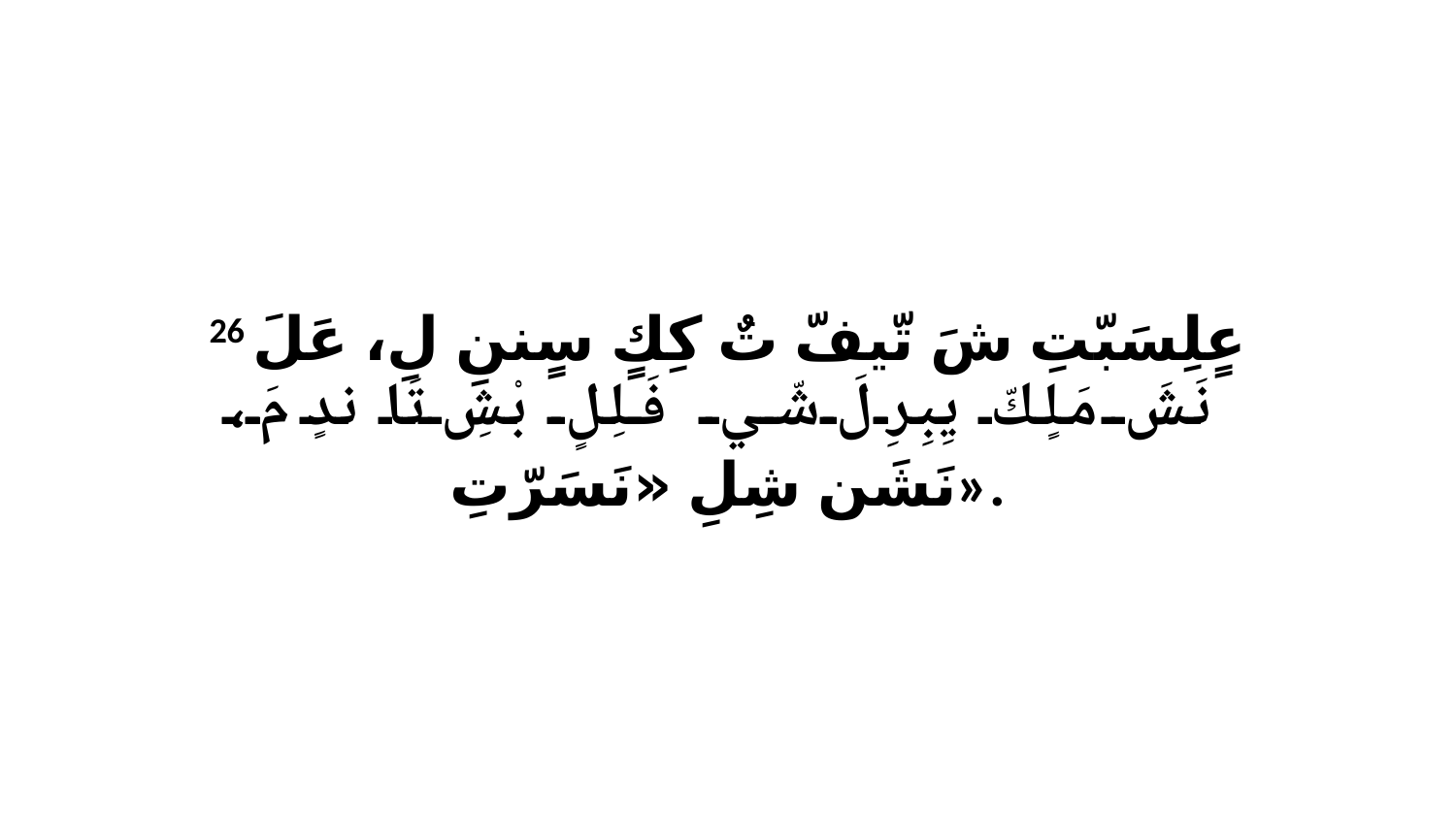

26 عٍلِسَبّتِ شَ تّيفّ تٌ كِكٍ سٍننِ لِ، عَلَ نَشَ مَلٍكّ يِبِرِلَ شّي فَلِلٍ بْشِ تَا ندٍ مَ، نَشَن شِلِ «نَسَرّتِ».